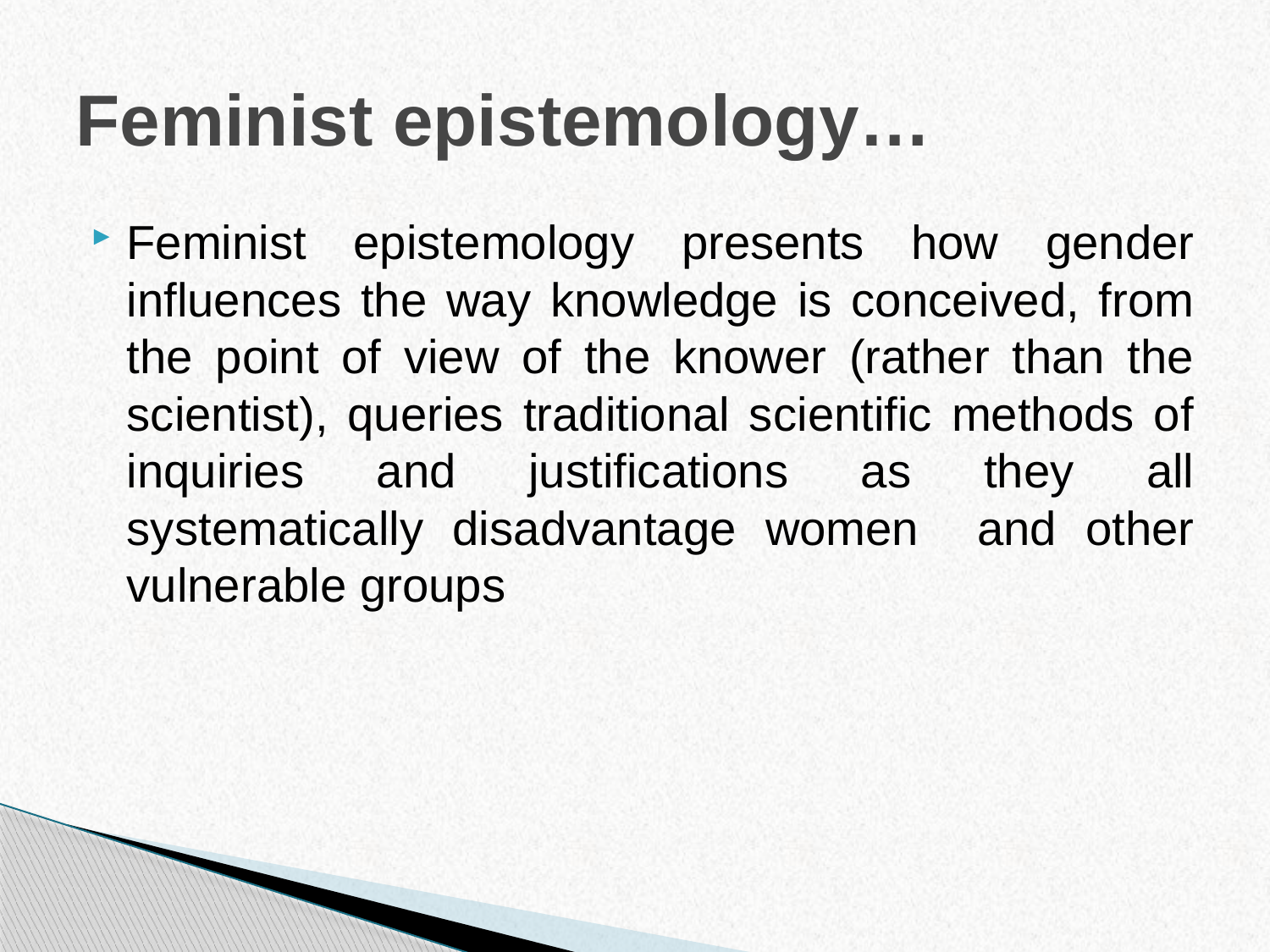

# Feminist epistemology…
Feminist epistemology presents how gender influences the way knowledge is conceived, from the point of view of the knower (rather than the scientist), queries traditional scientific methods of inquiries and justifications as they all systematically disadvantage women  and other vulnerable groups